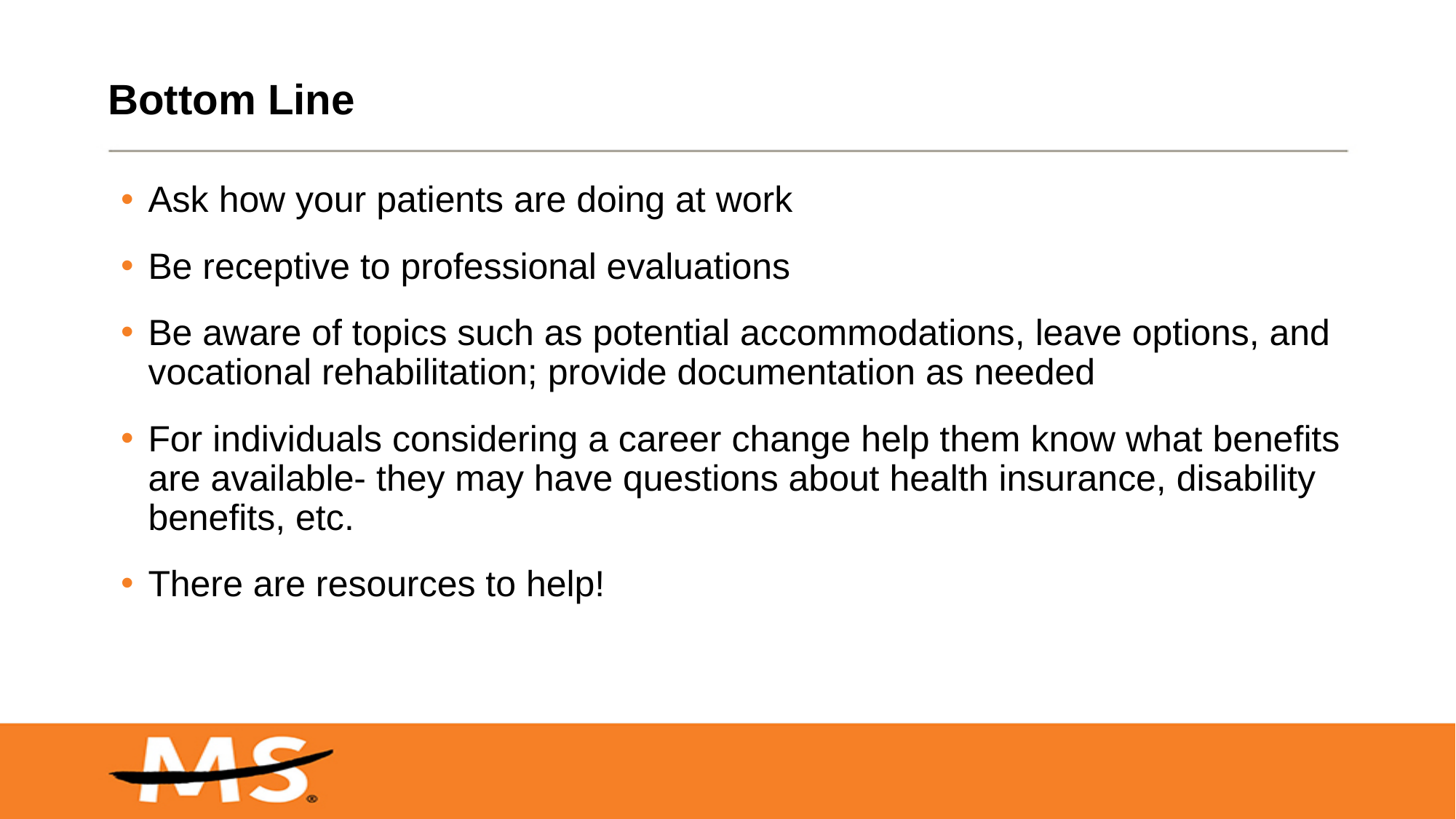

# Bottom Line
Ask how your patients are doing at work
Be receptive to professional evaluations
Be aware of topics such as potential accommodations, leave options, and vocational rehabilitation; provide documentation as needed
For individuals considering a career change help them know what benefits are available- they may have questions about health insurance, disability benefits, etc.
There are resources to help!